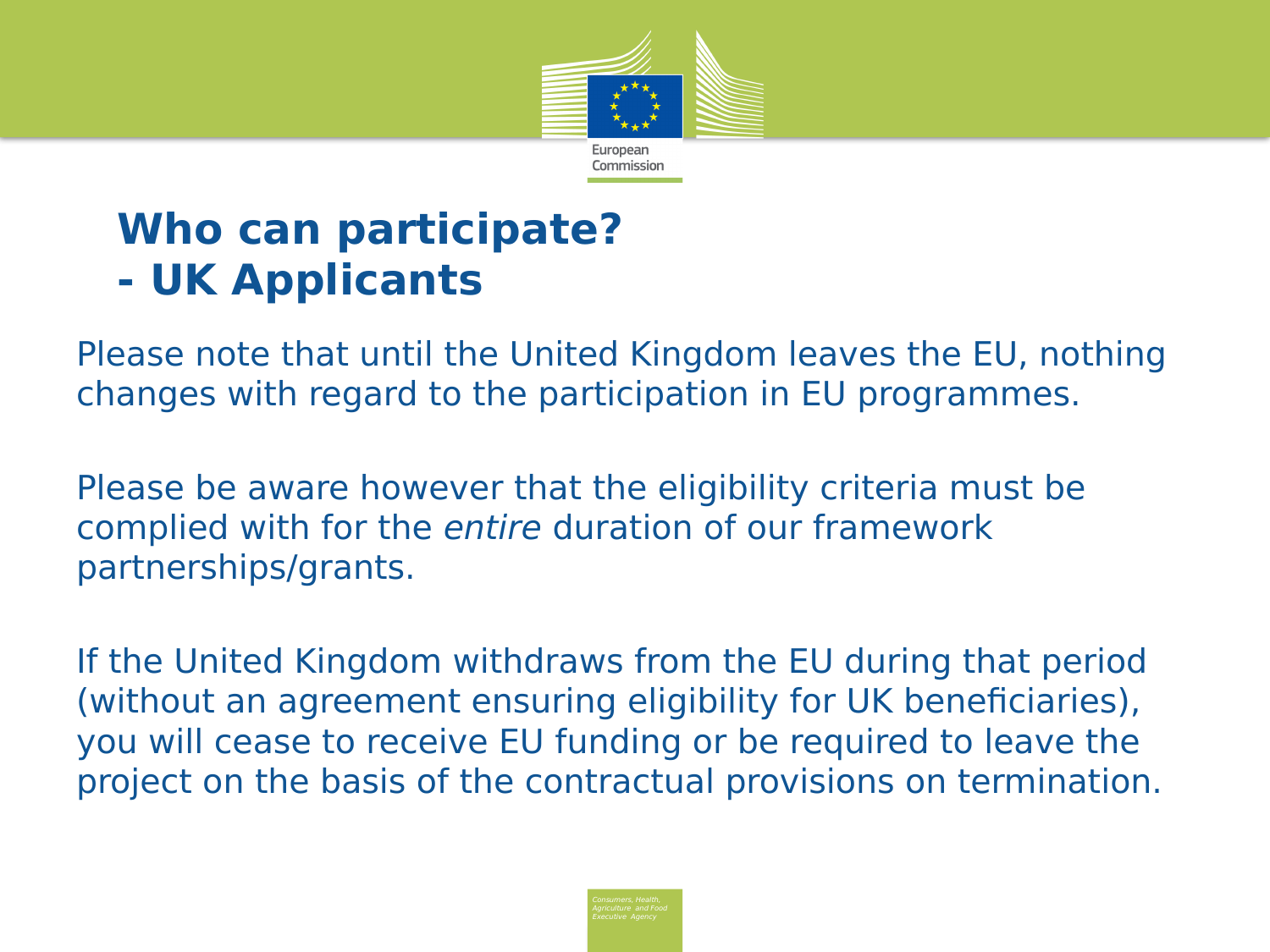

# Who can participate? - UK Applicants
Please note that until the United Kingdom leaves the EU, nothing changes with regard to the participation in EU programmes.

Please be aware however that the eligibility criteria must be complied with for the entire duration of our framework partnerships/grants.

If the United Kingdom withdraws from the EU during that period (without an agreement ensuring eligibility for UK beneficiaries), you will cease to receive EU funding or be required to leave the project on the basis of the contractual provisions on termination.